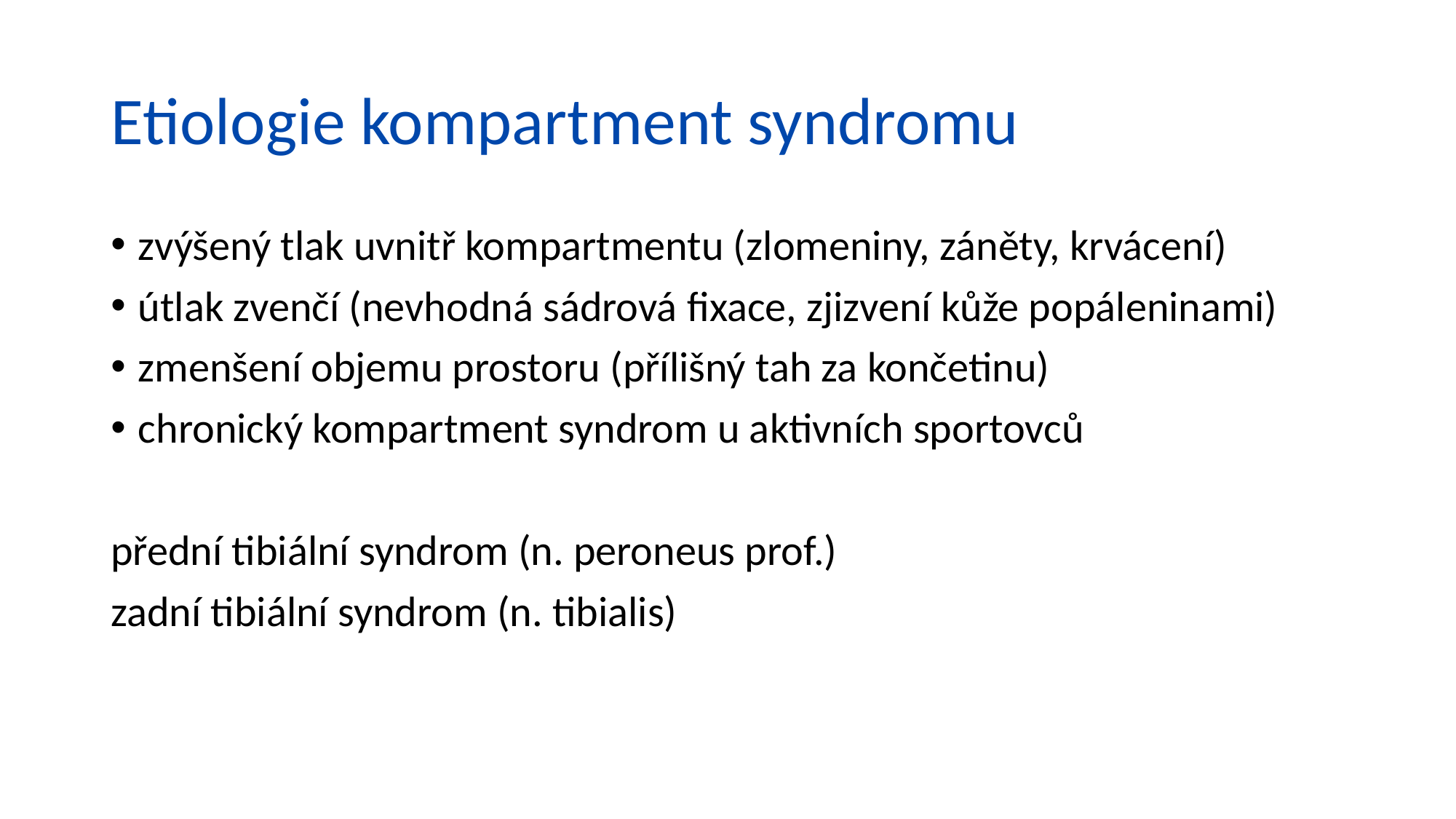

# Etiologie kompartment syndromu
zvýšený tlak uvnitř kompartmentu (zlomeniny, záněty, krvácení)
útlak zvenčí (nevhodná sádrová fixace, zjizvení kůže popáleninami)
zmenšení objemu prostoru (přílišný tah za končetinu)
chronický kompartment syndrom u aktivních sportovců

přední tibiální syndrom (n. peroneus prof.)
zadní tibiální syndrom (n. tibialis)